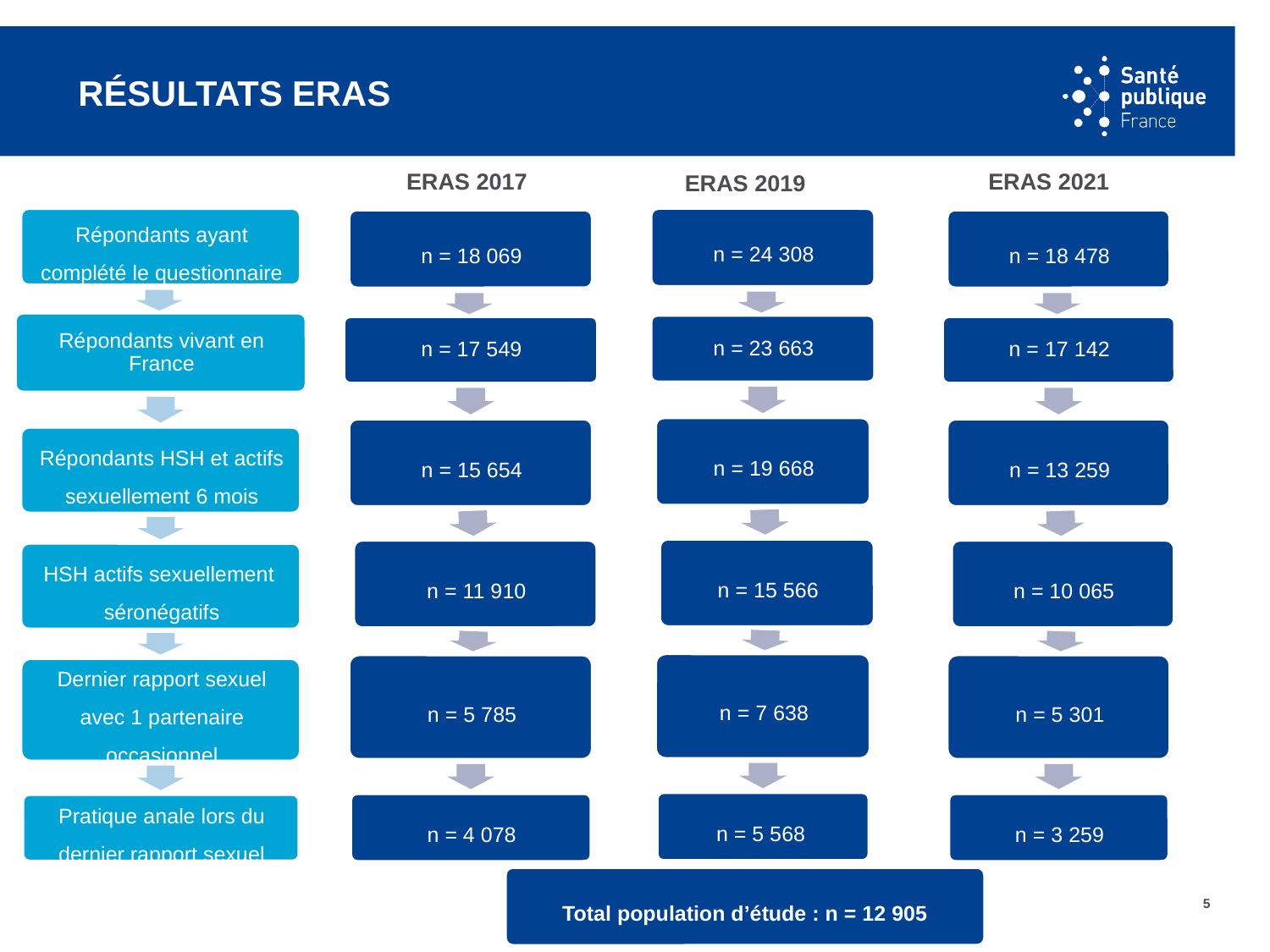

# Résultats ERAS
Répondants ayant complété le questionnaire

Répondants vivant en France

Répondants HSH et actifs sexuellement 6 mois

HSH actifs sexuellement  séronégatifs

Dernier rapport sexuel avec 1 partenaire occasionnel

Pratique anale lors du dernier rapport sexuel
n = 24 308

n = 23 663

n = 19 668

n = 15 566

n = 7 638

n = 5 568
n = 18 069

n = 17 549

n = 15 654

n = 11 910

n = 5 785

n = 4 078
ERAS 2017
ERAS 2021
n = 18 478

n = 17 142

n = 13 259

n = 10 065

n = 5 301

n = 3 259
ERAS 2019

Total population d’étude : n = 12 905